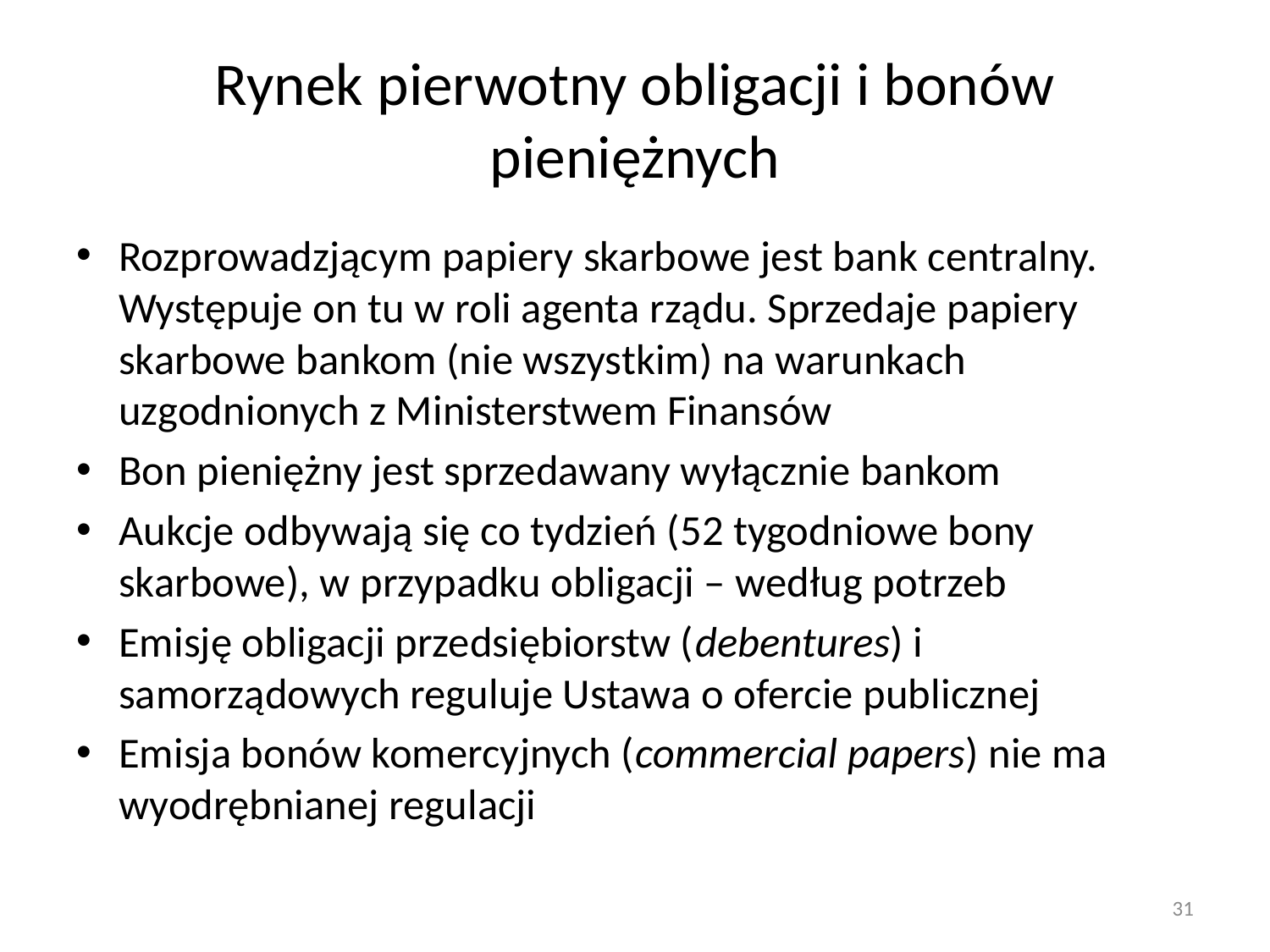

# Rynek pierwotny obligacji i bonów pieniężnych
Rozprowadzjącym papiery skarbowe jest bank centralny. Występuje on tu w roli agenta rządu. Sprzedaje papiery skarbowe bankom (nie wszystkim) na warunkach uzgodnionych z Ministerstwem Finansów
Bon pieniężny jest sprzedawany wyłącznie bankom
Aukcje odbywają się co tydzień (52 tygodniowe bony skarbowe), w przypadku obligacji – według potrzeb
Emisję obligacji przedsiębiorstw (debentures) i samorządowych reguluje Ustawa o ofercie publicznej
Emisja bonów komercyjnych (commercial papers) nie ma wyodrębnianej regulacji
31